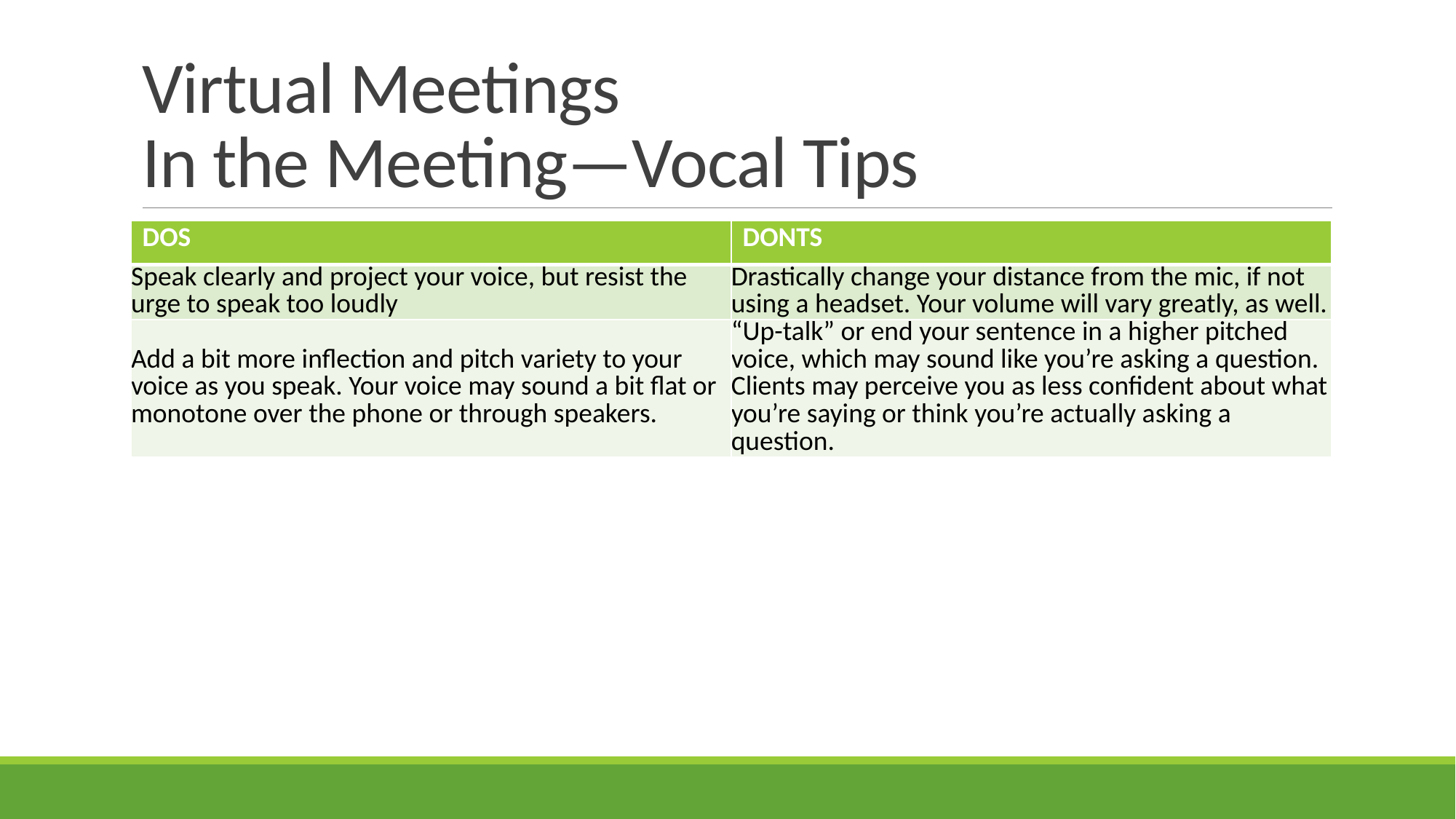

# Virtual Meetings In the Meeting—Vocal Tips
| DOS | DONTS |
| --- | --- |
| Speak clearly and project your voice, but resist the urge to speak too loudly | Drastically change your distance from the mic, if not using a headset. Your volume will vary greatly, as well. |
| Add a bit more inflection and pitch variety to your voice as you speak. Your voice may sound a bit flat or monotone over the phone or through speakers. | “Up-talk” or end your sentence in a higher pitched voice, which may sound like you’re asking a question. Clients may perceive you as less confident about what you’re saying or think you’re actually asking a question. |